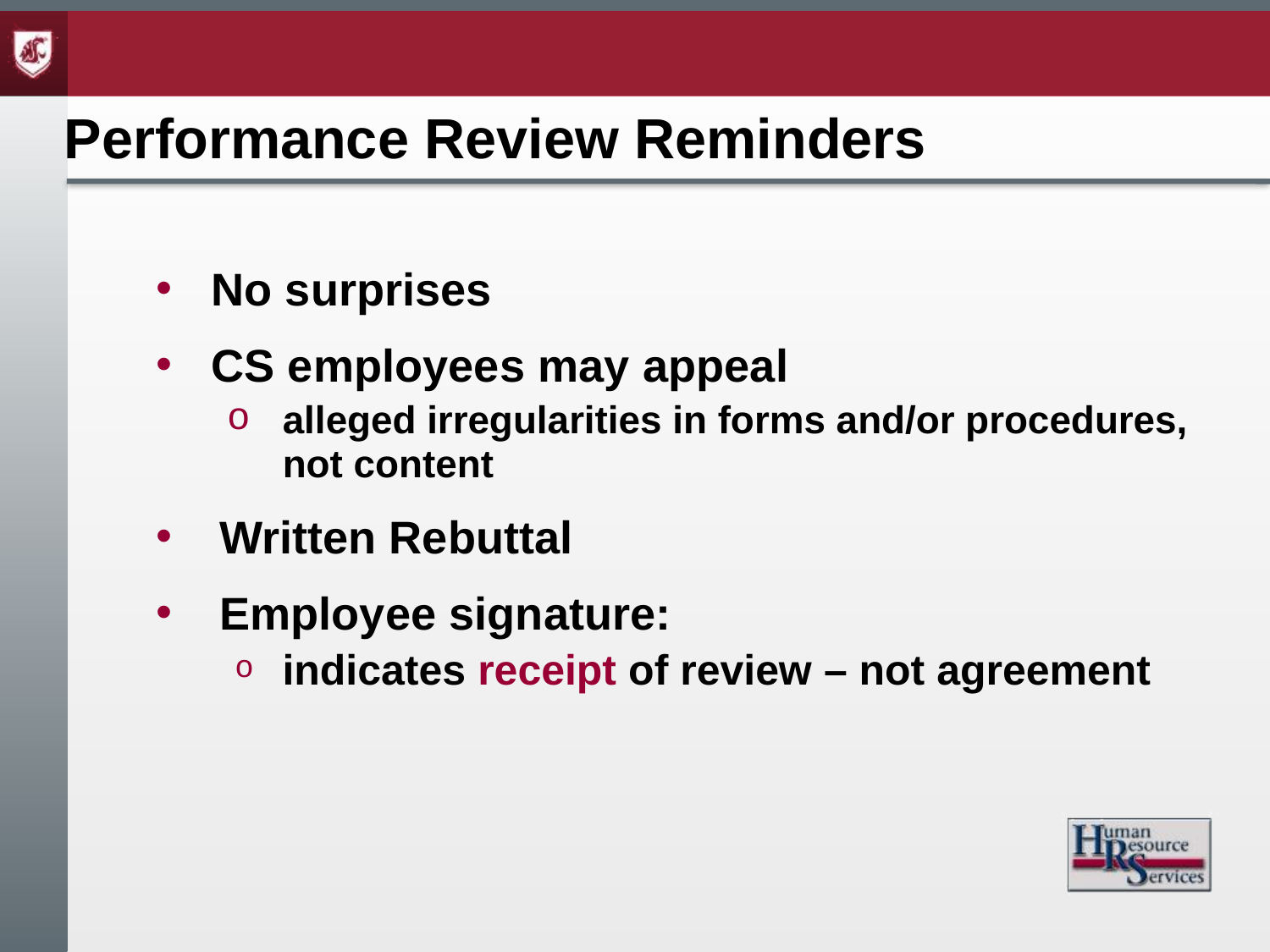

Performance Review Reminders

No surprises
CS employees may appeal
alleged irregularities in forms and/or procedures, not content
Written Rebuttal
Employee signature:
indicates receipt of review – not agreement